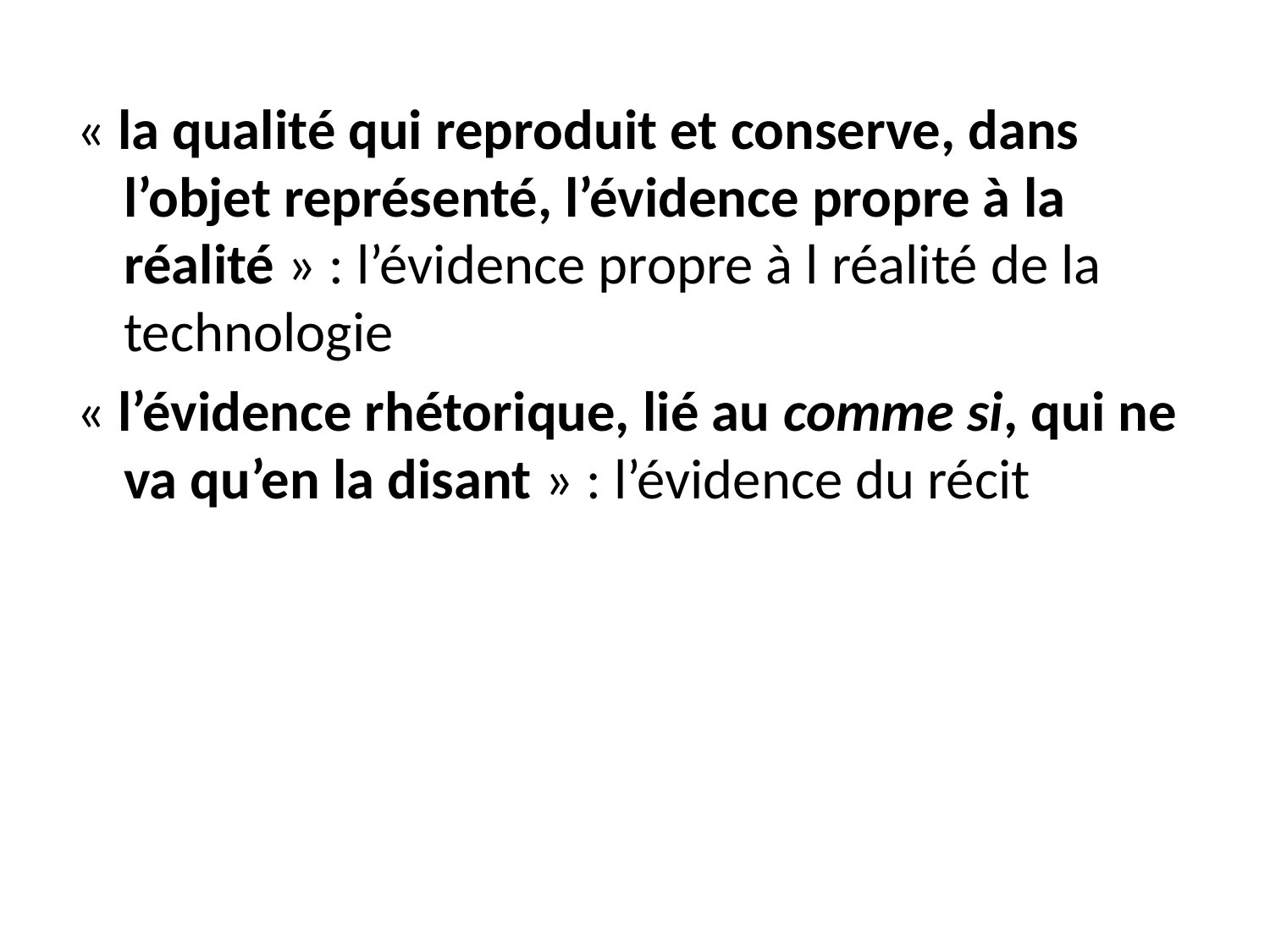

« la qualité qui reproduit et conserve, dans l’objet représenté, l’évidence propre à la réalité » : l’évidence propre à l réalité de la technologie
« l’évidence rhétorique, lié au comme si, qui ne va qu’en la disant » : l’évidence du récit